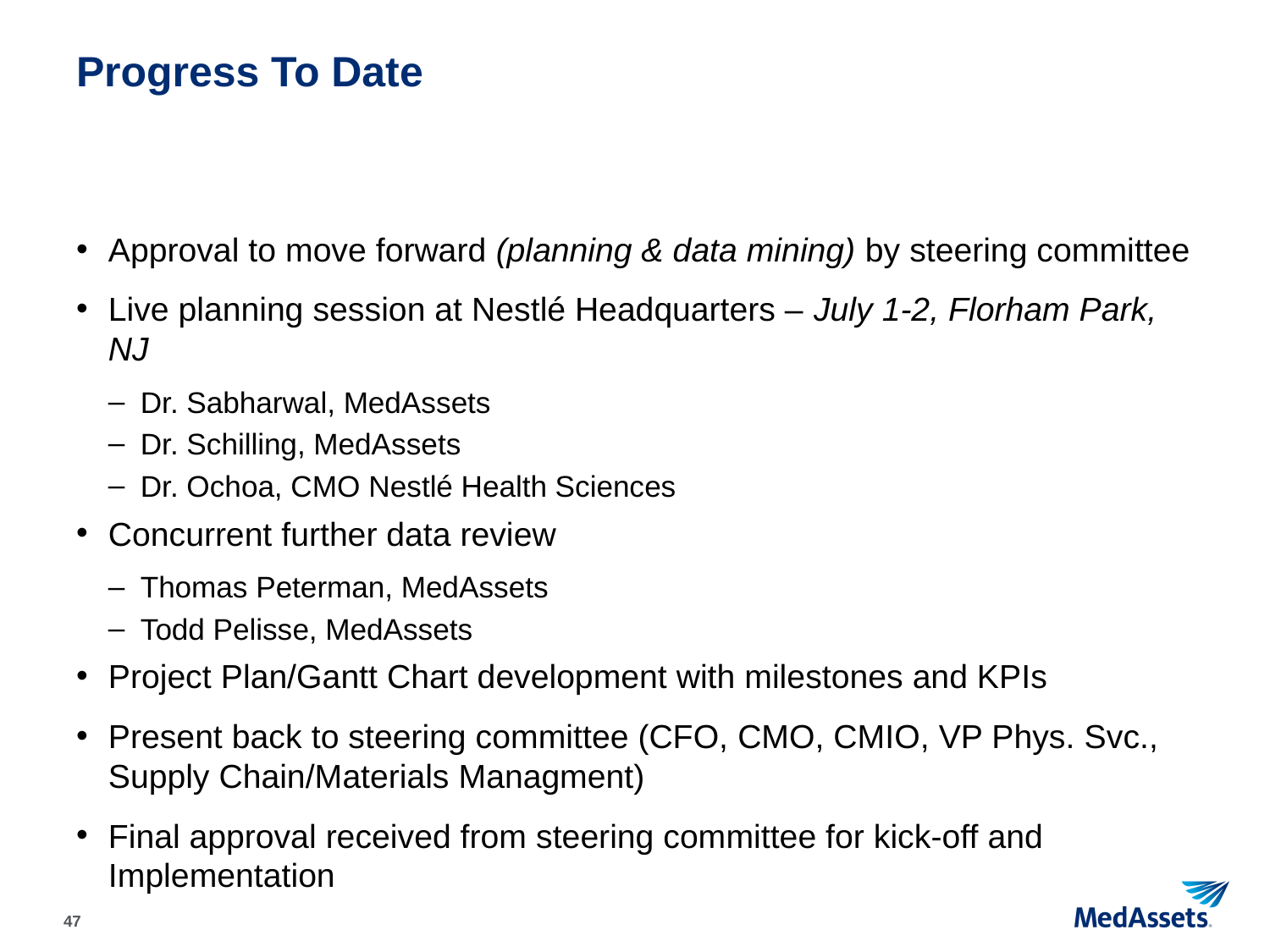

# Progress To Date
Approval to move forward (planning & data mining) by steering committee
Live planning session at Nestlé Headquarters – July 1-2, Florham Park, NJ
Dr. Sabharwal, MedAssets
Dr. Schilling, MedAssets
Dr. Ochoa, CMO Nestlé Health Sciences
Concurrent further data review
Thomas Peterman, MedAssets
Todd Pelisse, MedAssets
Project Plan/Gantt Chart development with milestones and KPIs
Present back to steering committee (CFO, CMO, CMIO, VP Phys. Svc., Supply Chain/Materials Managment)
Final approval received from steering committee for kick-off and Implementation